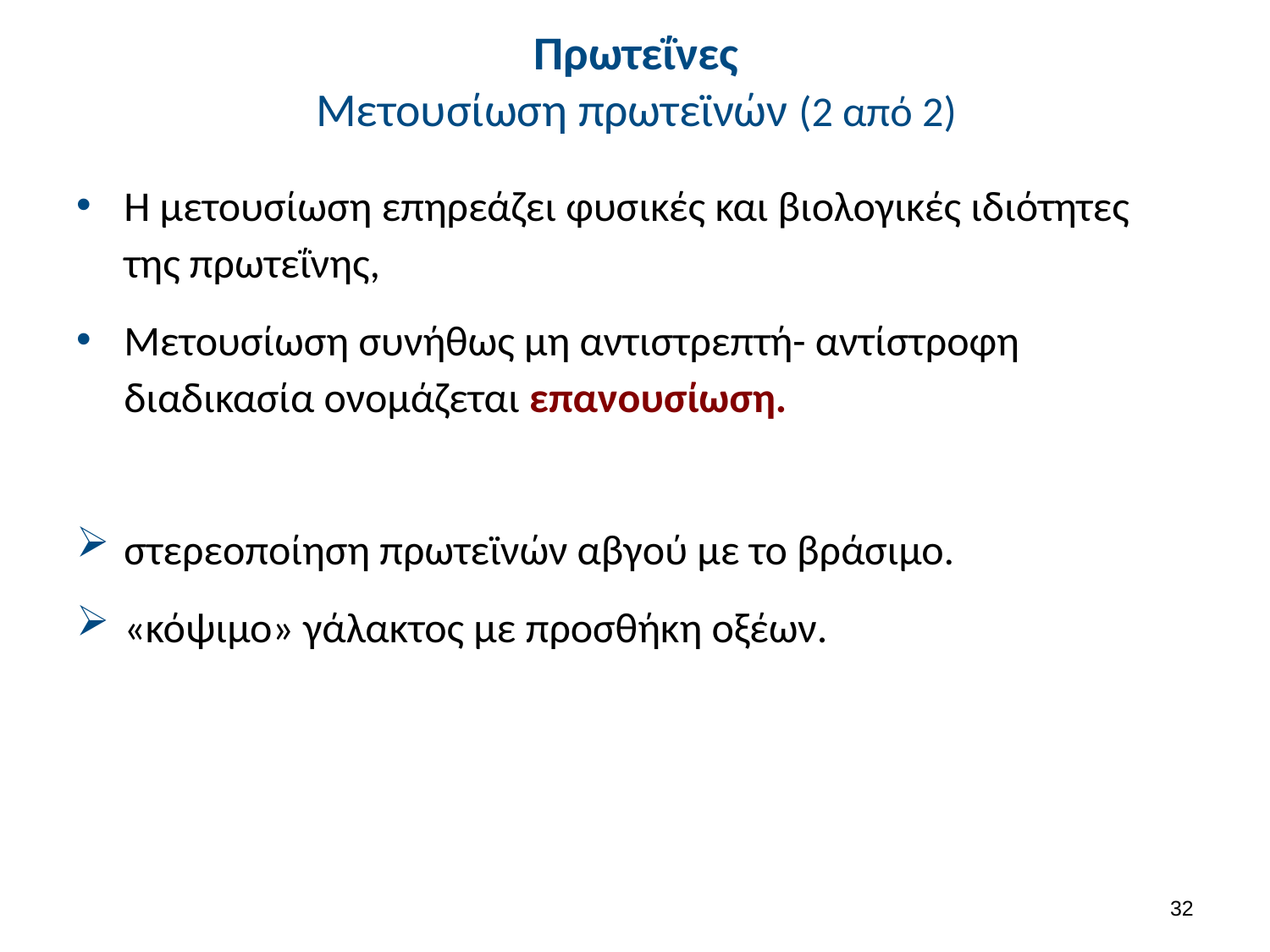

# Πρωτεΐνες Μετουσίωση πρωτεϊνών (2 από 2)
Η μετουσίωση επηρεάζει φυσικές και βιολογικές ιδιότητες της πρωτεΐνης,
Μετουσίωση συνήθως μη αντιστρεπτή- αντίστροφη διαδικασία ονομάζεται επανουσίωση.
στερεοποίηση πρωτεϊνών αβγού με το βράσιμο.
«κόψιμο» γάλακτος με προσθήκη οξέων.

32